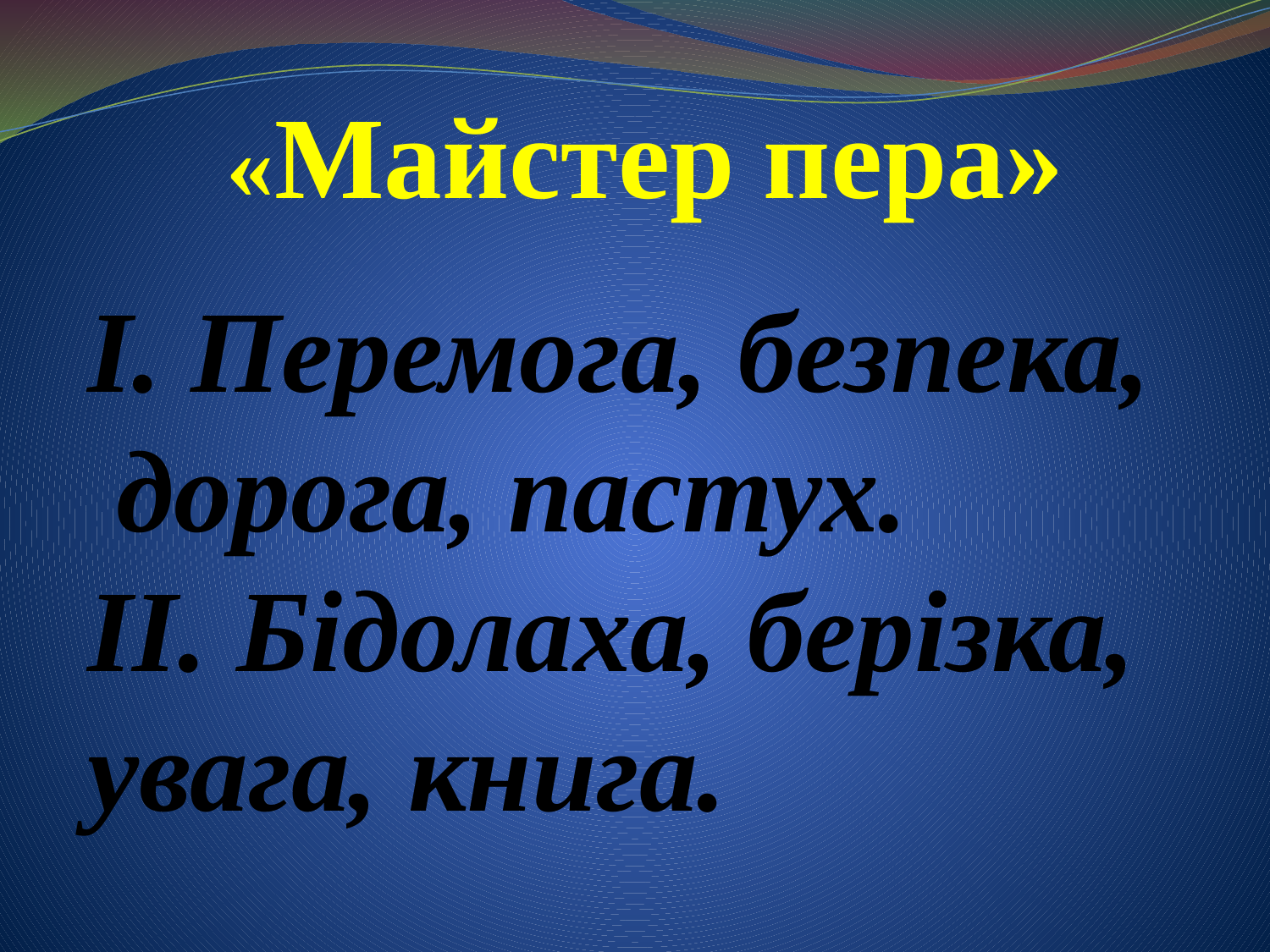

«Майстер пера»
#
І. Перемога, безпека,
 дорога, пастух.
ІІ. Бідолаха, берізка,
увага, книга.